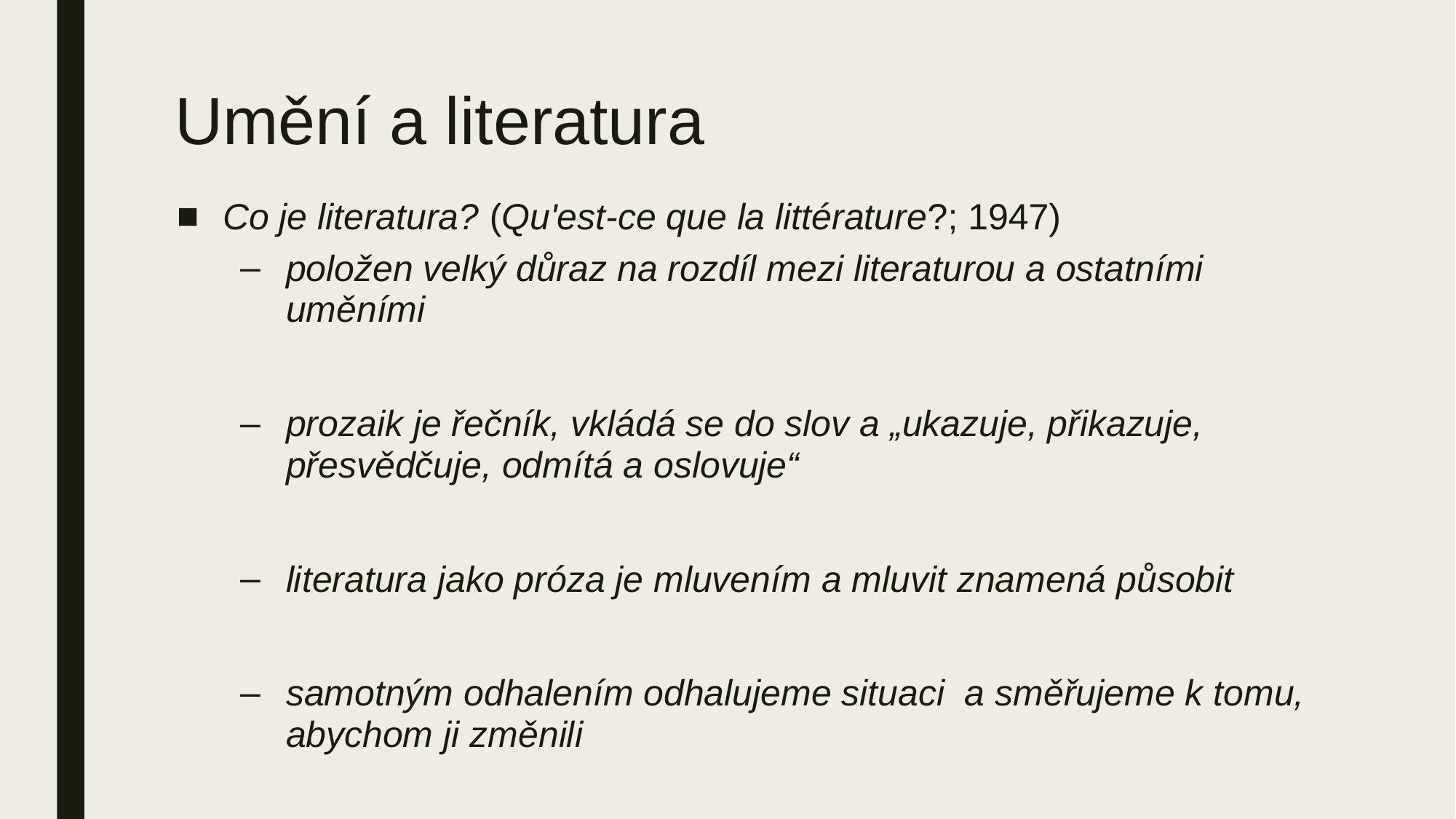

# Umění a literatura

Co je literatura? (Qu'est-ce que la littérature?; 1947)
položen velký důraz na rozdíl mezi literaturou a ostatními uměními

prozaik je řečník, vkládá se do slov a „ukazuje, přikazuje, přesvědčuje, odmítá a oslovuje“

literatura jako próza je mluvením a mluvit znamená působit

samotným odhalením odhalujeme situaci  a směřujeme k tomu, abychom ji změnili